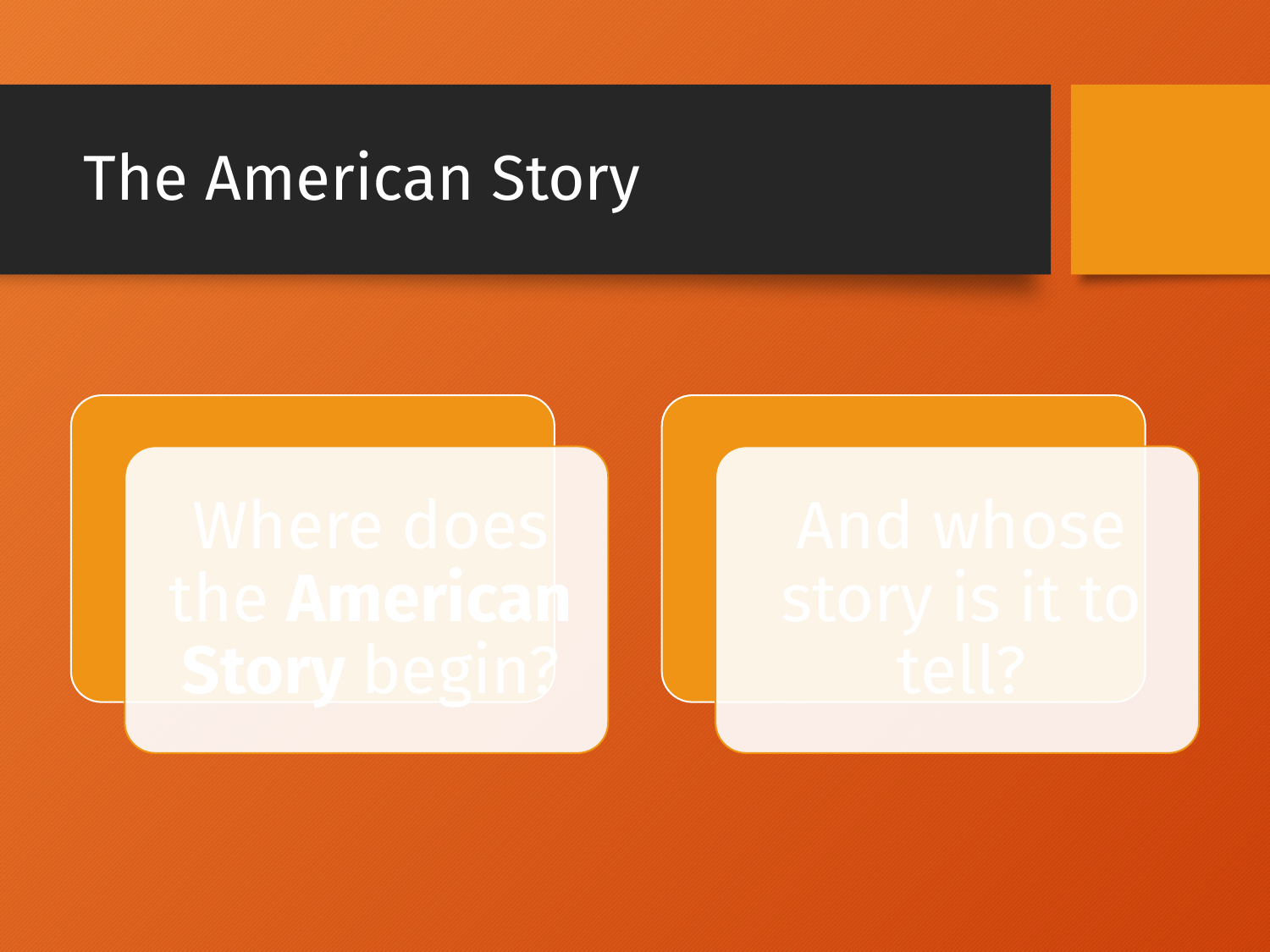

# The American Story
Where does the American Story begin?
And whose story is it to tell?